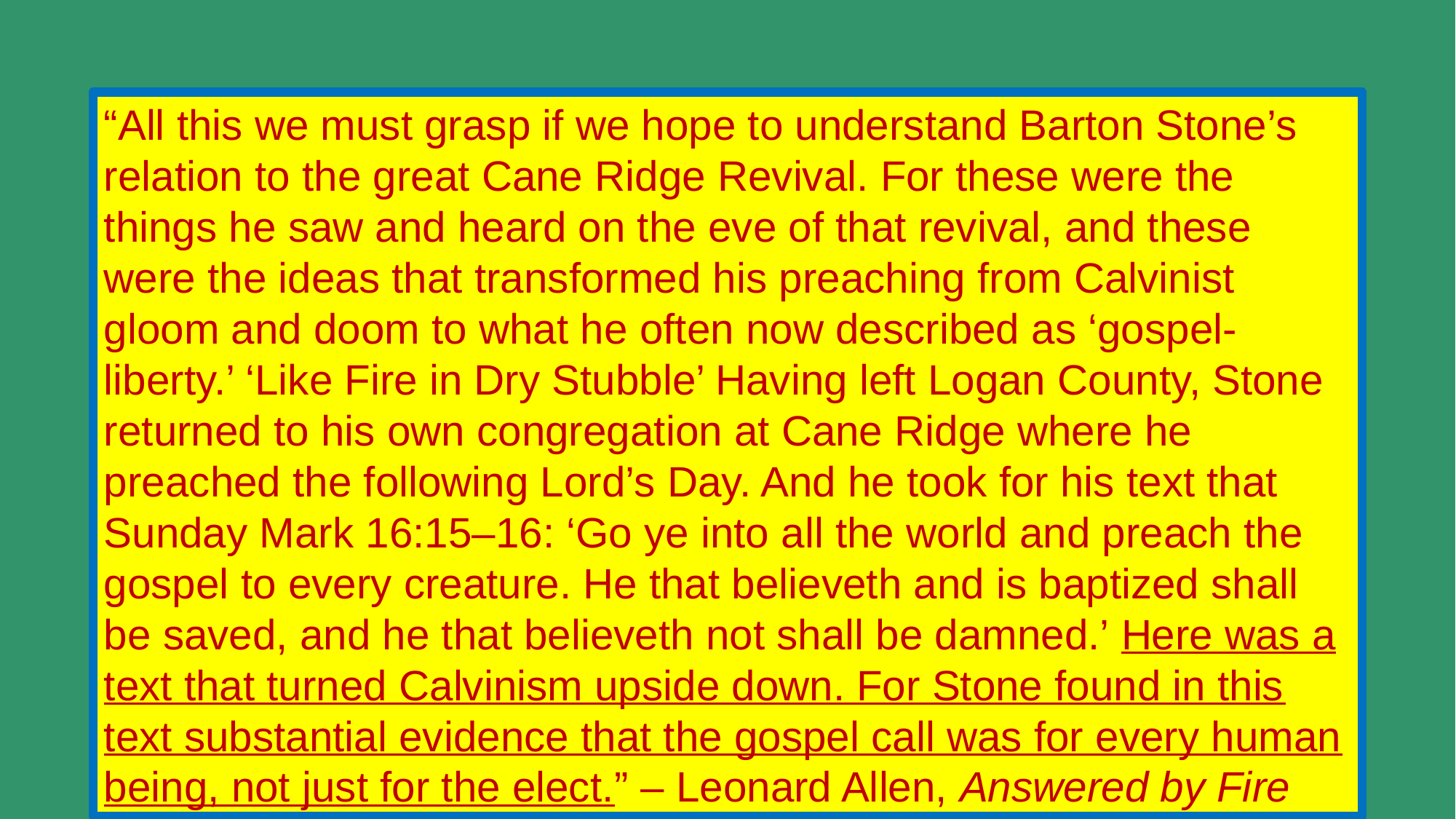

“All this we must grasp if we hope to understand Barton Stone’s relation to the great Cane Ridge Revival. For these were the things he saw and heard on the eve of that revival, and these were the ideas that transformed his preaching from Calvinist gloom and doom to what he often now described as ‘gospel-liberty.’ ‘Like Fire in Dry Stubble’ Having left Logan County, Stone returned to his own congregation at Cane Ridge where he preached the following Lord’s Day. And he took for his text that Sunday Mark 16:15–16: ‘Go ye into all the world and preach the gospel to every creature. He that believeth and is baptized shall be saved, and he that believeth not shall be damned.’ Here was a text that turned Calvinism upside down. For Stone found in this text substantial evidence that the gospel call was for every human being, not just for the elect.” – Leonard Allen, Answered by Fire